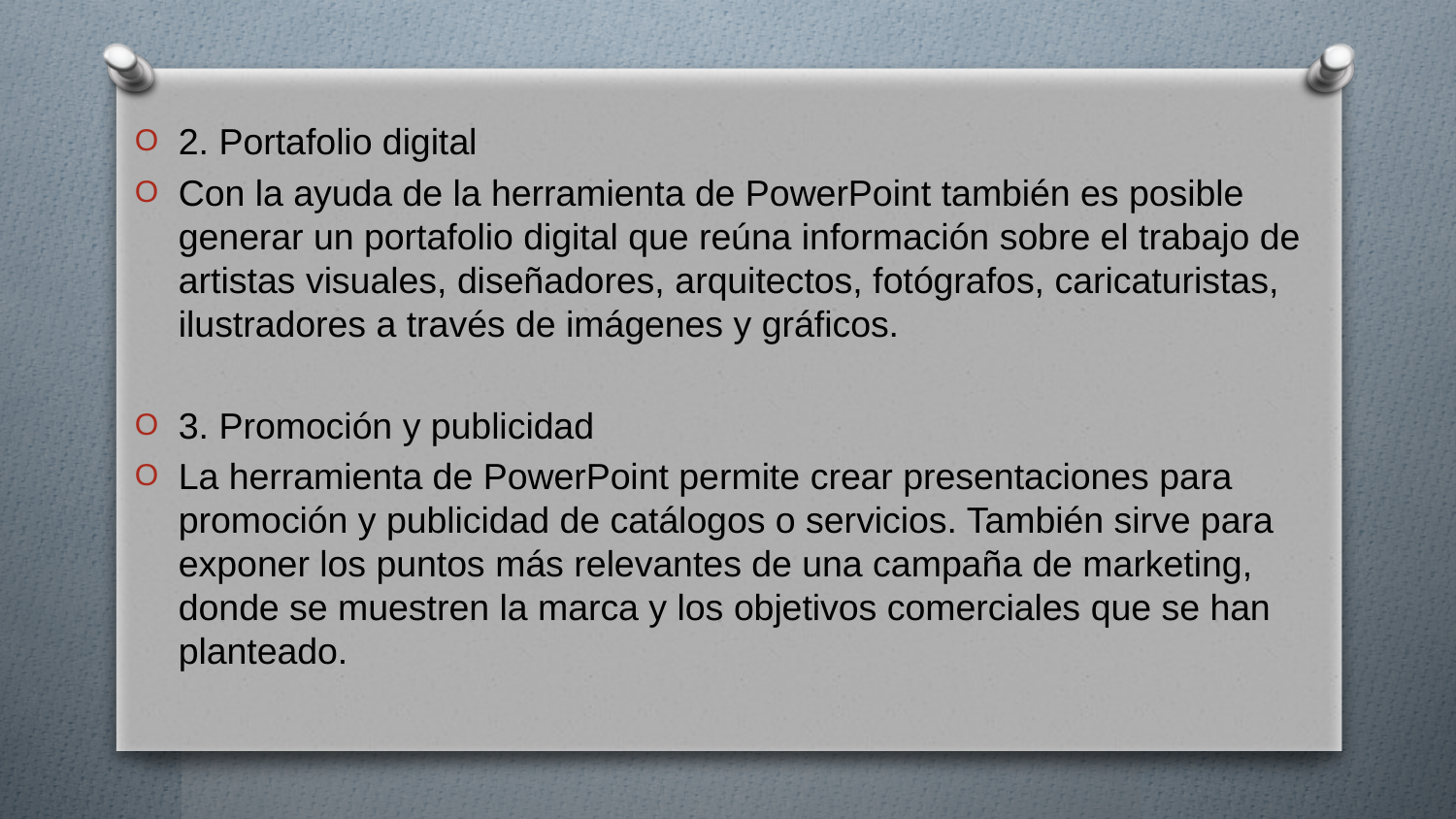

# .
2. Portafolio digital
Con la ayuda de la herramienta de PowerPoint también es posible generar un portafolio digital que reúna información sobre el trabajo de artistas visuales, diseñadores, arquitectos, fotógrafos, caricaturistas, ilustradores a través de imágenes y gráficos.

3. Promoción y publicidad
La herramienta de PowerPoint permite crear presentaciones para promoción y publicidad de catálogos o servicios. También sirve para exponer los puntos más relevantes de una campaña de marketing, donde se muestren la marca y los objetivos comerciales que se han planteado.